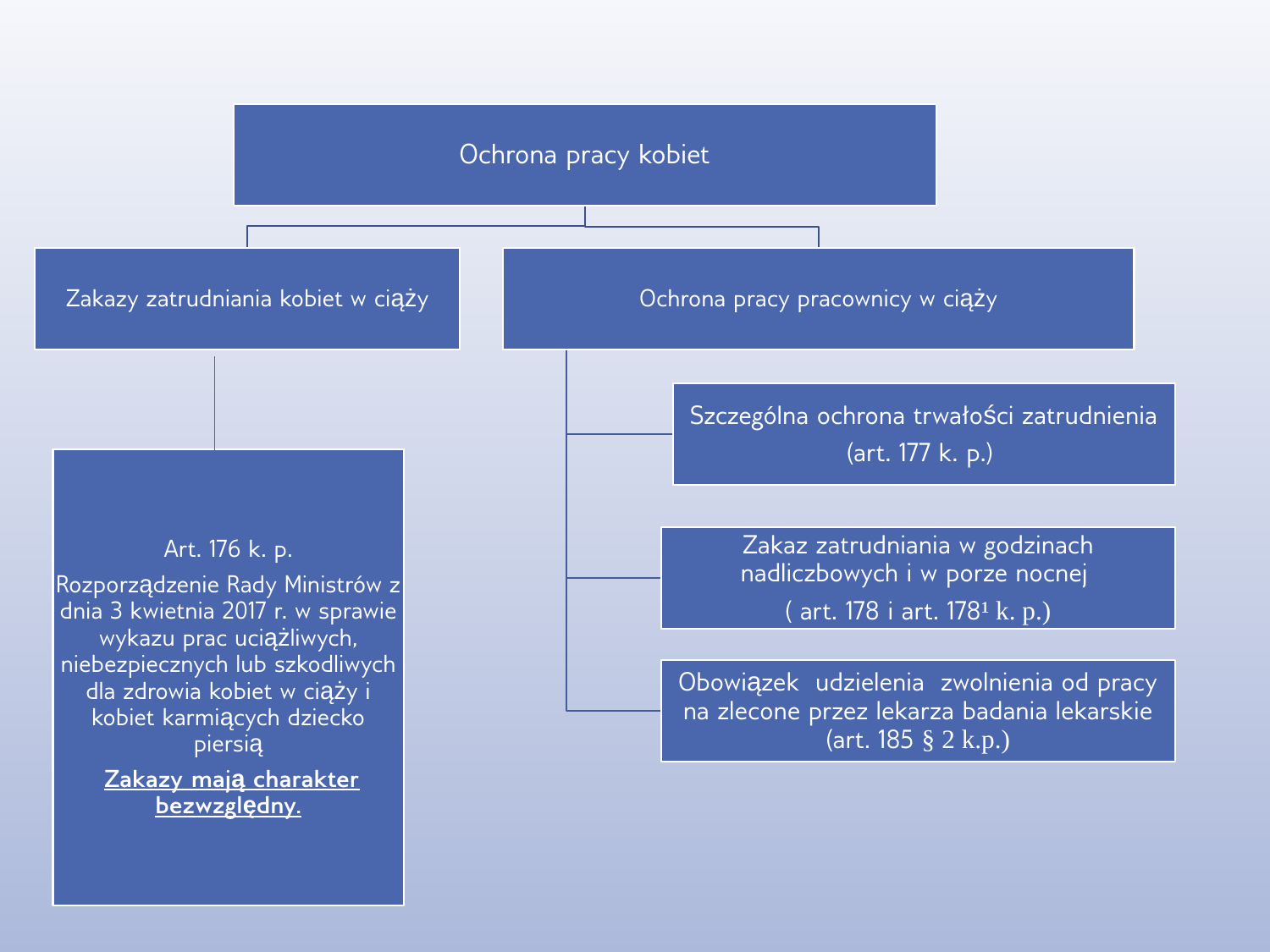

Ochrona pracy kobiet

Zakazy zatrudniania kobiet w ciąży
Ochrona pracy pracownicy w ciąży

Szczególna ochrona trwałości zatrudnienia
(art. 177 k. p.)
Art. 176 k. p.
Rozporządzenie Rady Ministrów z dnia 3 kwietnia 2017 r. w sprawie wykazu prac uciążliwych, niebezpiecznych lub szkodliwych dla zdrowia kobiet w ciąży i kobiet karmiących dziecko piersią
 Zakazy mają charakter bezwzględny.
Zakaz zatrudniania w godzinach nadliczbowych i w porze nocnej
( art. 178 i art. 178¹ k. p.)
Obowiązek  udzielenia  zwolnienia od pracy na zlecone przez lekarza badania lekarskie (art. 185 § 2 k.p.)